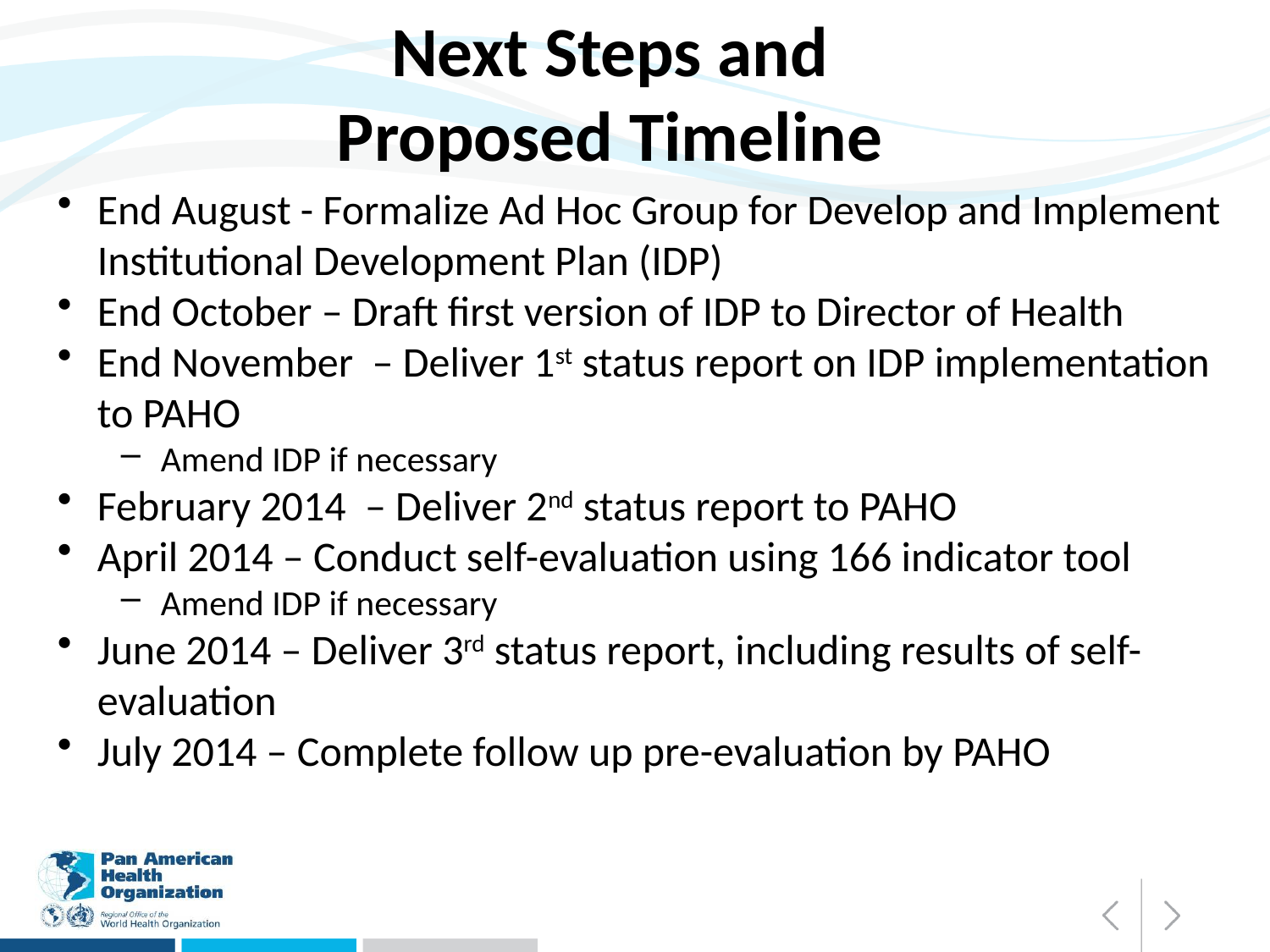

Next Steps and Proposed Timeline
End August - Formalize Ad Hoc Group for Develop and Implement Institutional Development Plan (IDP)
End October – Draft first version of IDP to Director of Health
End November  – Deliver 1st status report on IDP implementation to PAHO
Amend IDP if necessary
February 2014  – Deliver 2nd status report to PAHO
April 2014 – Conduct self-evaluation using 166 indicator tool
Amend IDP if necessary
June 2014 – Deliver 3rd status report, including results of self-evaluation
July 2014 – Complete follow up pre-evaluation by PAHO